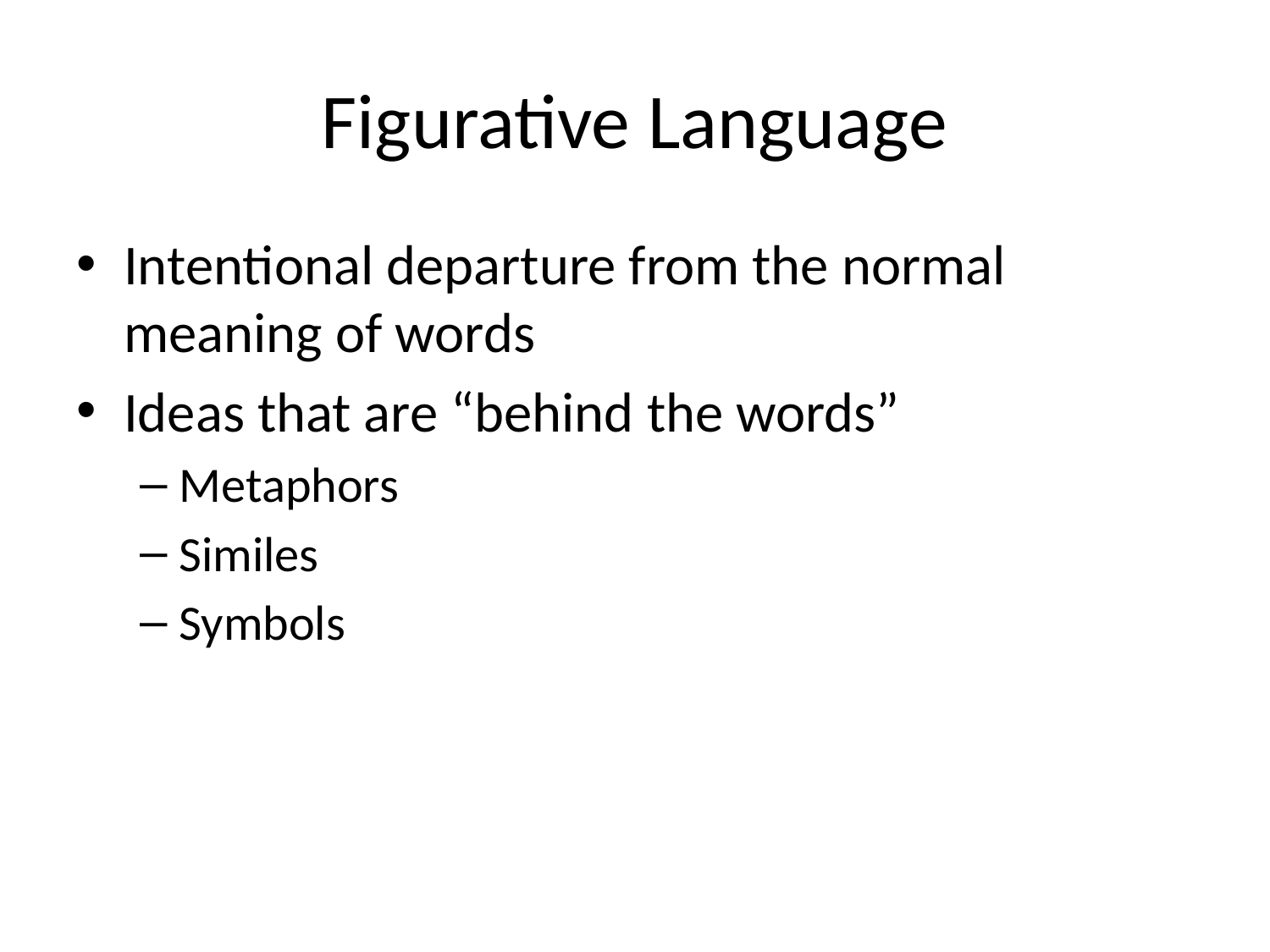

# Figurative Language
Intentional departure from the normal meaning of words
Ideas that are “behind the words”
Metaphors
Similes
Symbols